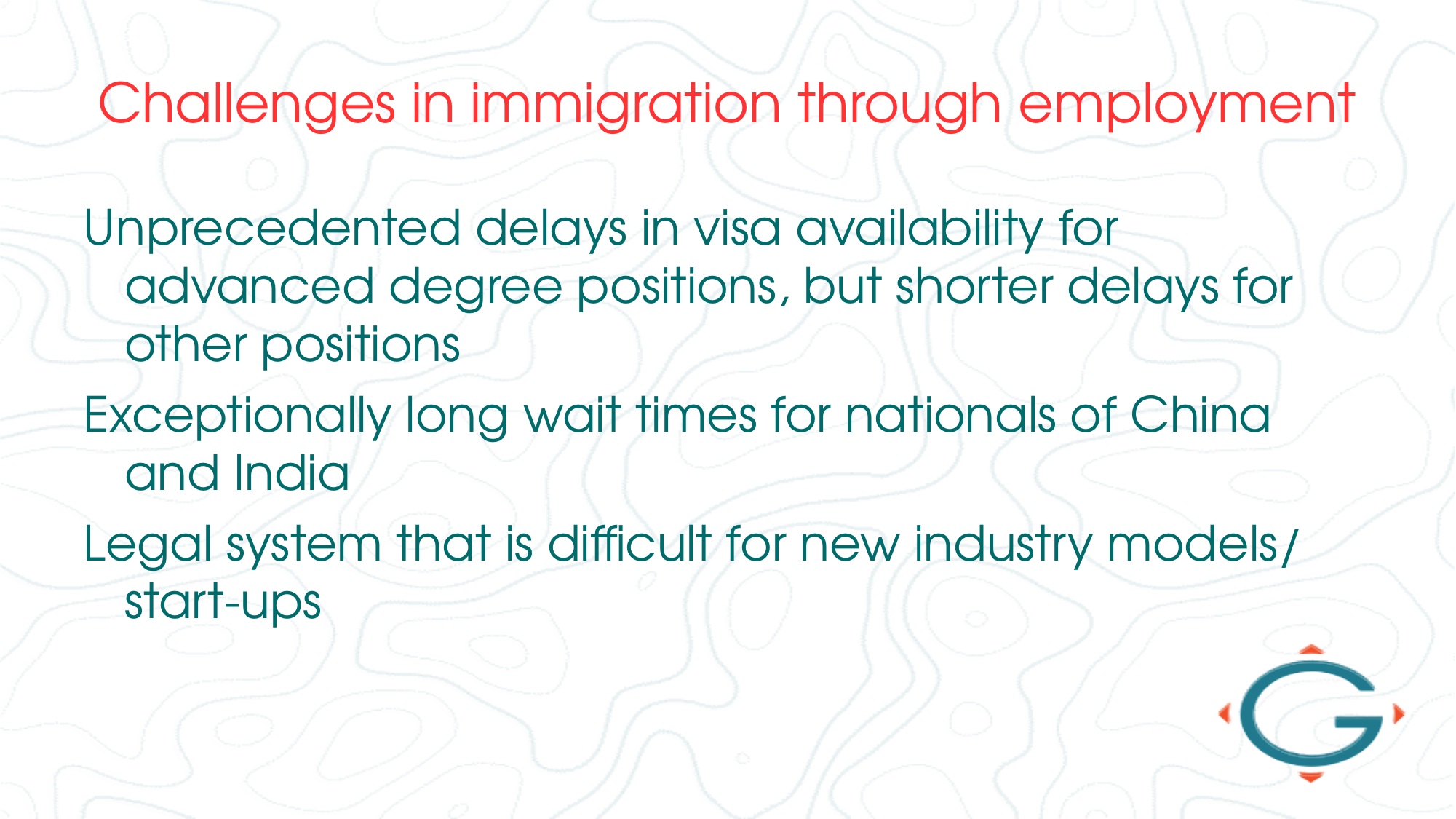

# Challenges in immigration through employment
Unprecedented delays in visa availability for advanced degree positions, but shorter delays for other positions
Exceptionally long wait times for nationals of China and India
Legal system that is difficult for new industry models/ start-ups